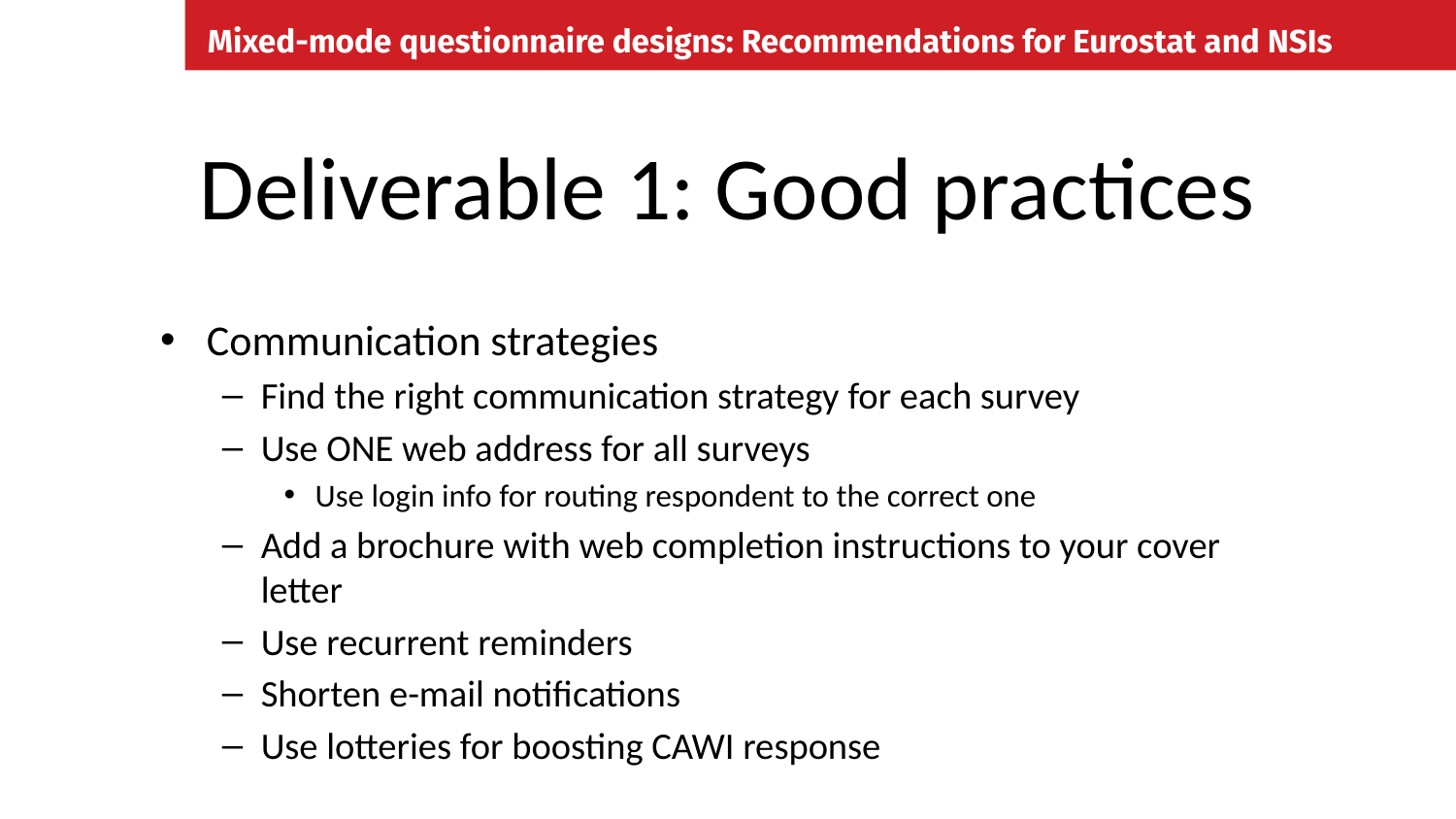

Mixed-mode questionnaire designs: Recommendations for Eurostat and NSIs

# Deliverable 1: Good practices
Communication strategies
Find the right communication strategy for each survey
Use ONE web address for all surveys
Use login info for routing respondent to the correct one
Add a brochure with web completion instructions to your cover letter
Use recurrent reminders
Shorten e-mail notifications
Use lotteries for boosting CAWI response